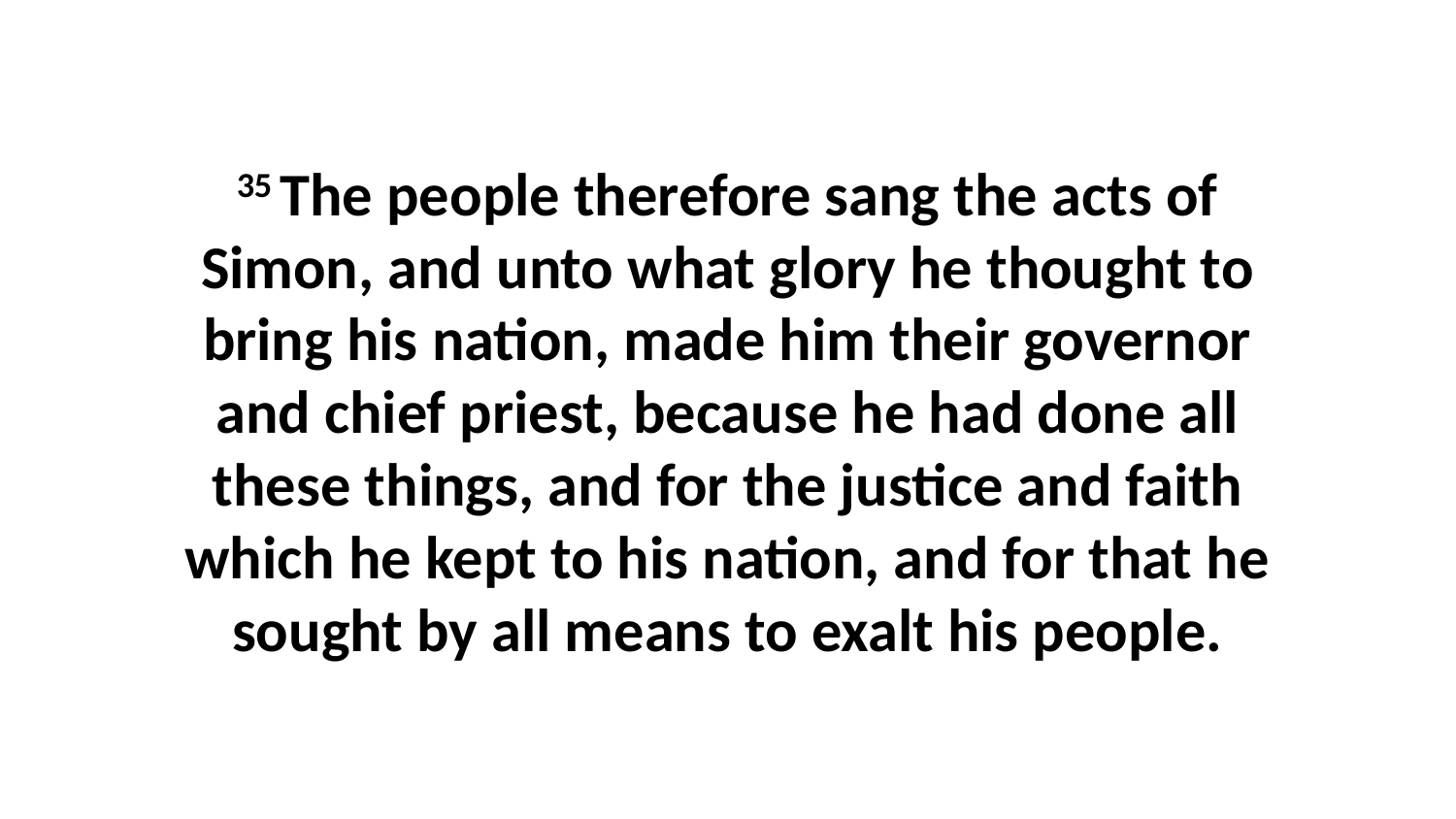

35 The people therefore sang the acts of Simon, and unto what glory he thought to bring his nation, made him their governor and chief priest, because he had done all these things, and for the justice and faith which he kept to his nation, and for that he sought by all means to exalt his people.